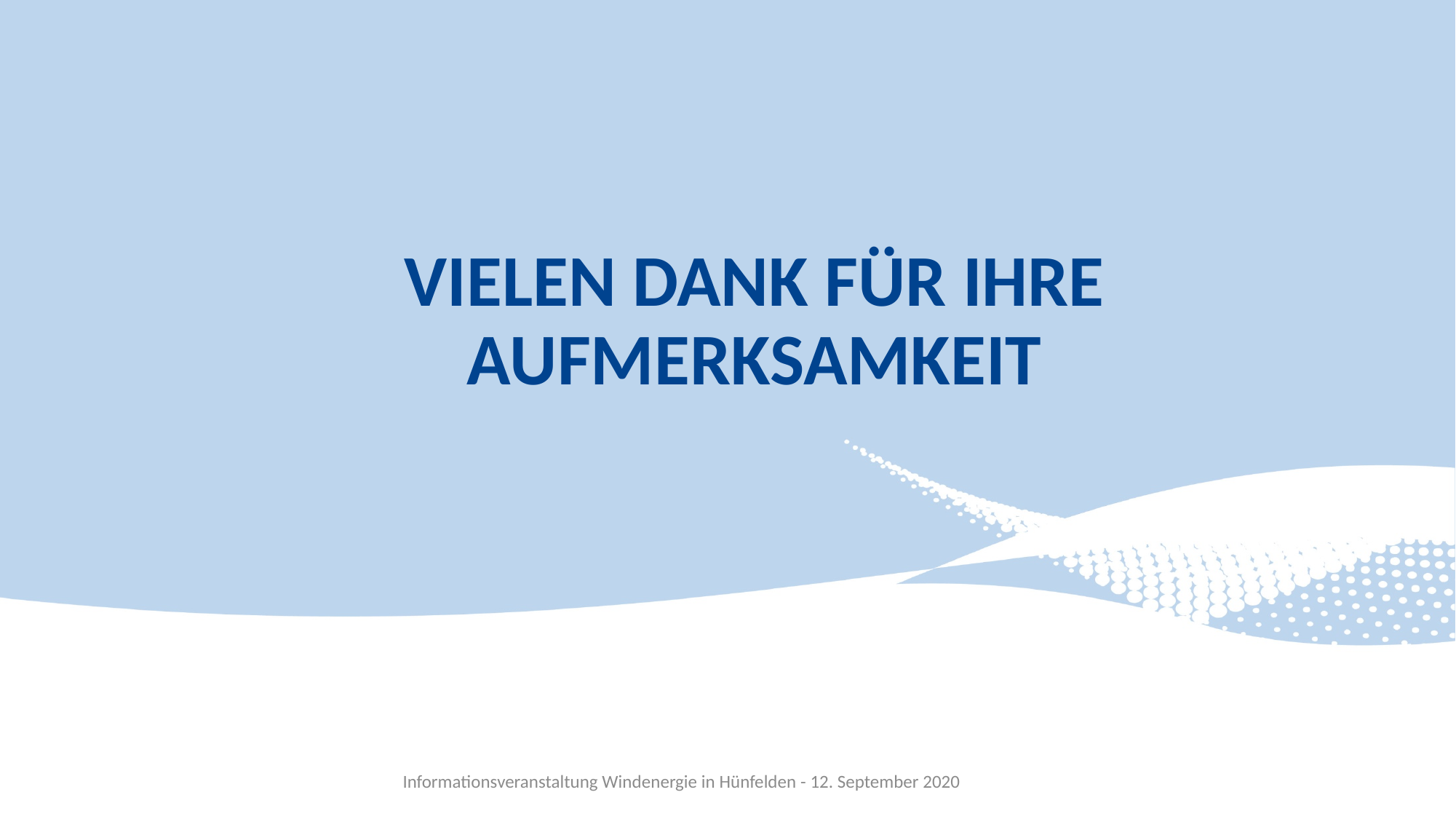

# VIELEN DANK FÜR IHRE AUFMERKSAMKEIT
41
Informationsveranstaltung Windenergie in Hünfelden - 12. September 2020